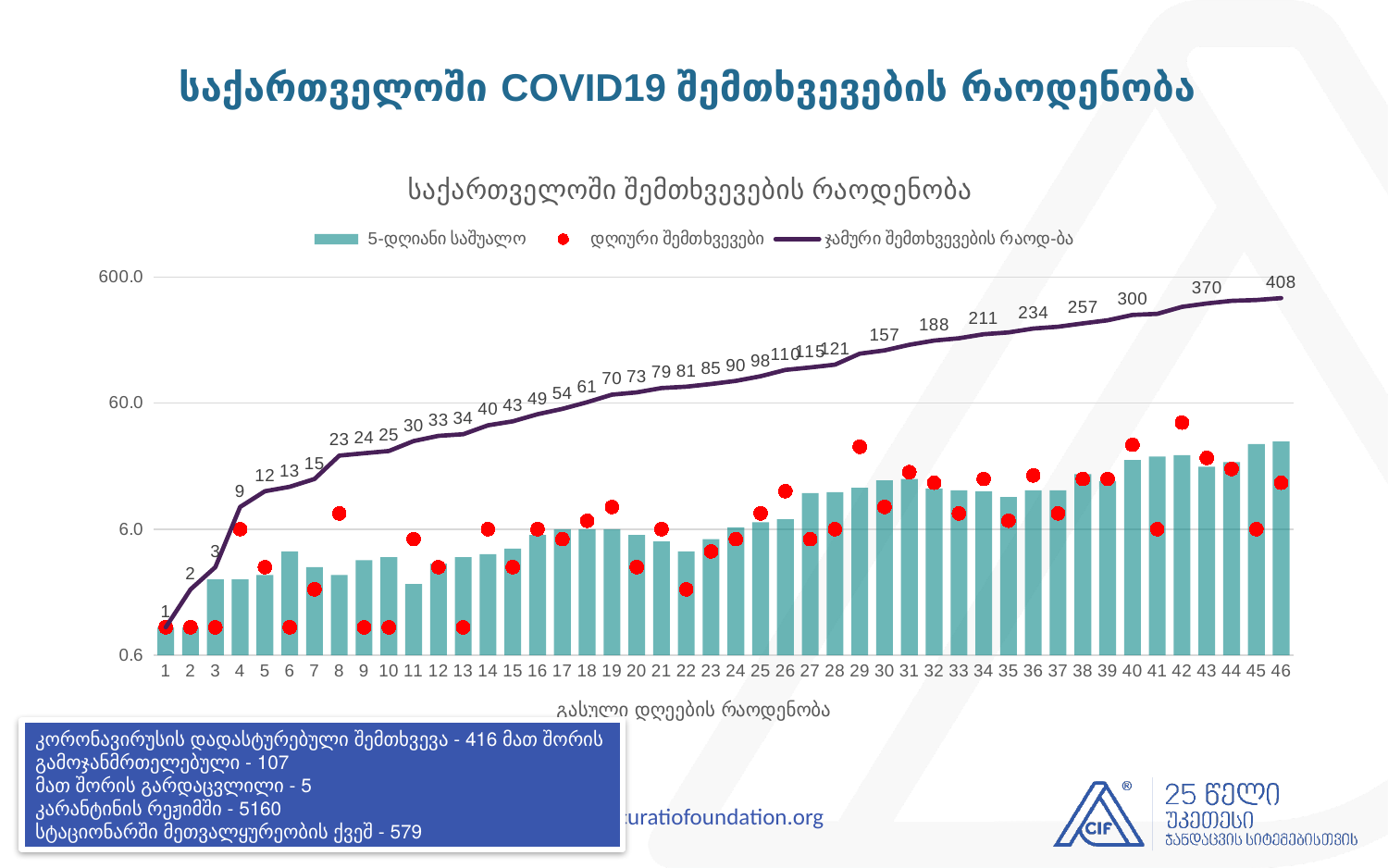

# საქართველოში COVID19 შემთხვევების რაოდენობა

### Chart: საქართველოში შემთხვევების რაოდენობა

| Category |  5-დღიანი საშუალო  | დღიური შემთხვევები | ჯამური შემთხვევების რაოდ-ბა |
|---|---|---|---|
კორონავირუსის დადასტურებული შემთხვევა - 416 მათ შორის გამოჯანმრთელებული - 107
მათ შორის გარდაცვლილი - 5
კარანტინის რეჟიმში - 5160
სტაციონარში მეთვალყურეობის ქვეშ - 579
5
www.curatiofoundation.org